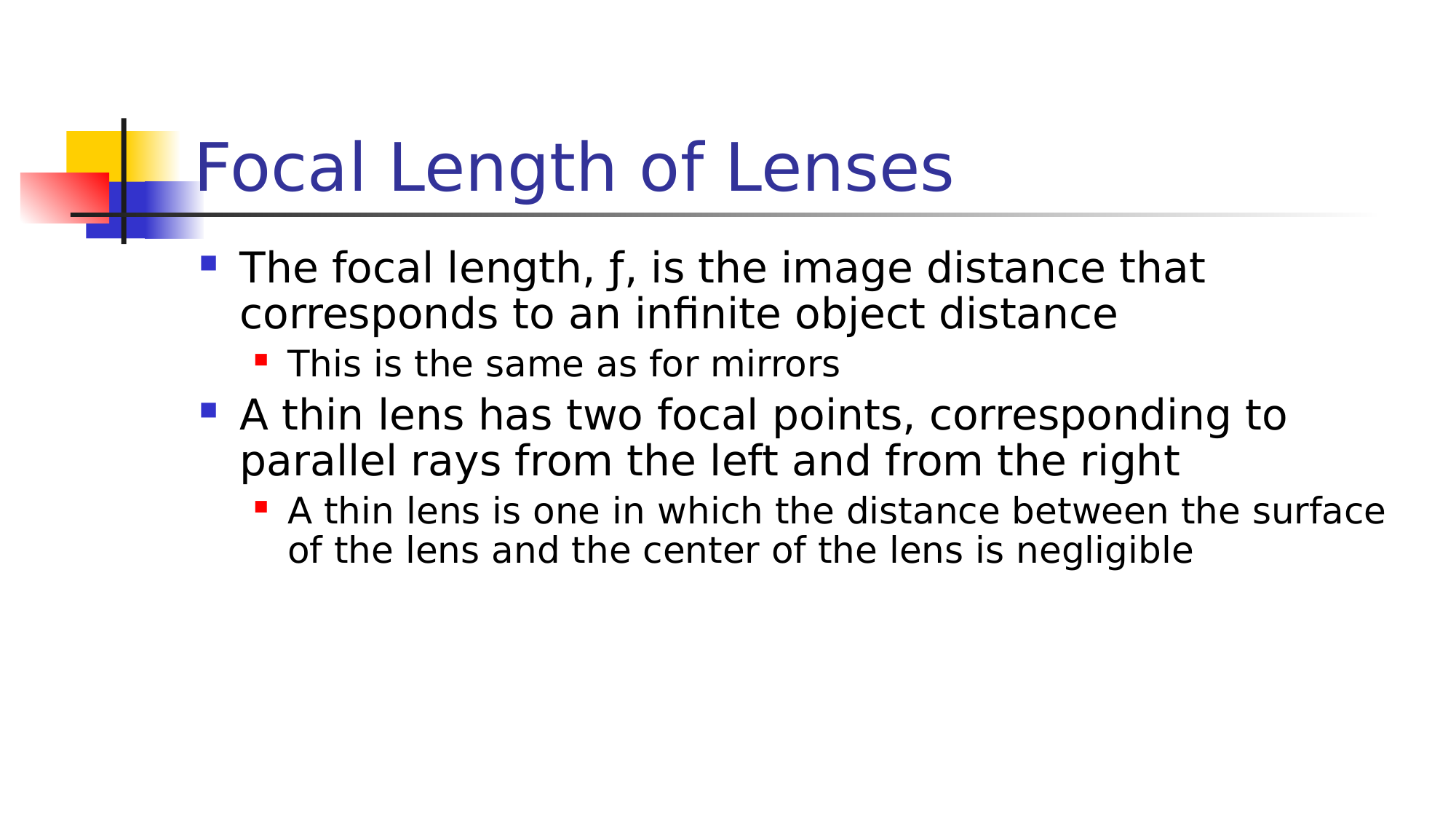

Focal Length of Lenses
The focal length, ƒ, is the image distance that corresponds to an infinite object distance
This is the same as for mirrors
A thin lens has two focal points, corresponding to parallel rays from the left and from the right
A thin lens is one in which the distance between the surface of the lens and the center of the lens is negligible